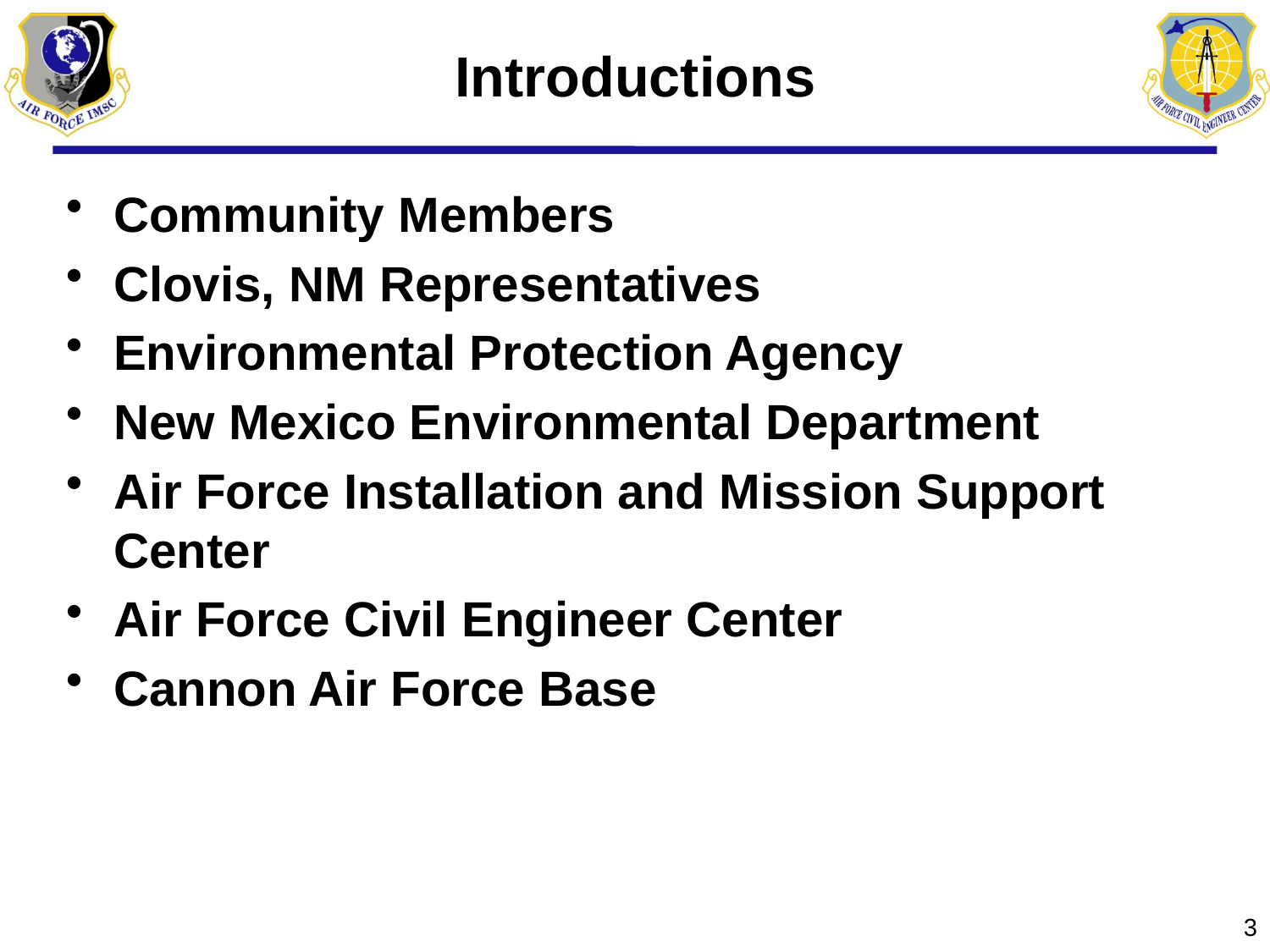

# Introductions
Community Members
Clovis, NM Representatives
Environmental Protection Agency
New Mexico Environmental Department
Air Force Installation and Mission Support Center
Air Force Civil Engineer Center
Cannon Air Force Base
3